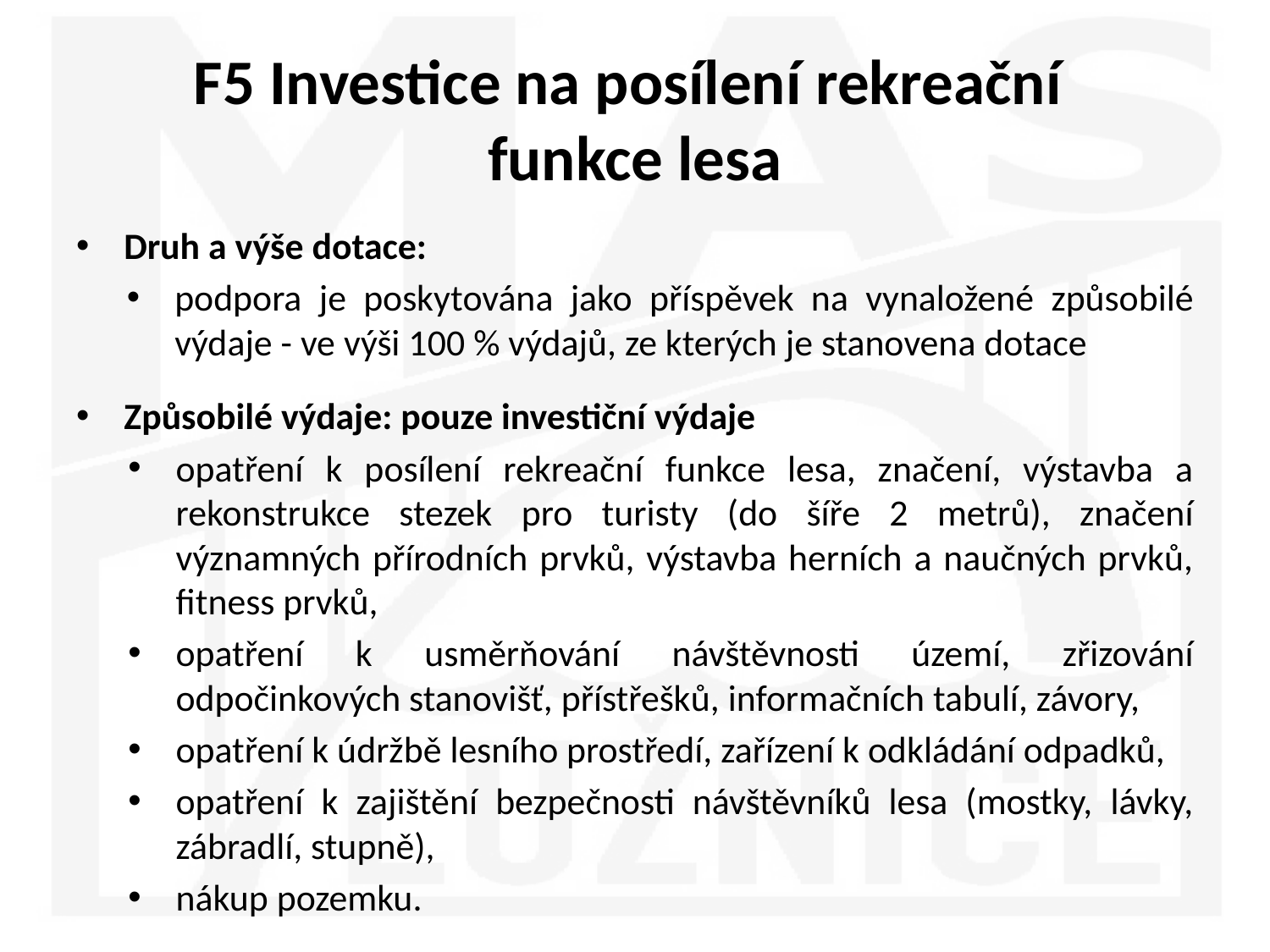

# F5 Investice na posílení rekreační funkce lesa
Druh a výše dotace:
podpora je poskytována jako příspěvek na vynaložené způsobilé výdaje - ve výši 100 % výdajů, ze kterých je stanovena dotace

Způsobilé výdaje: pouze investiční výdaje
opatření k posílení rekreační funkce lesa, značení, výstavba a rekonstrukce stezek pro turisty (do šíře 2 metrů), značení významných přírodních prvků, výstavba herních a naučných prvků, fitness prvků,
opatření k usměrňování návštěvnosti území, zřizování odpočinkových stanovišť, přístřešků, informačních tabulí, závory,
opatření k údržbě lesního prostředí, zařízení k odkládání odpadků,
opatření k zajištění bezpečnosti návštěvníků lesa (mostky, lávky, zábradlí, stupně),
nákup pozemku.